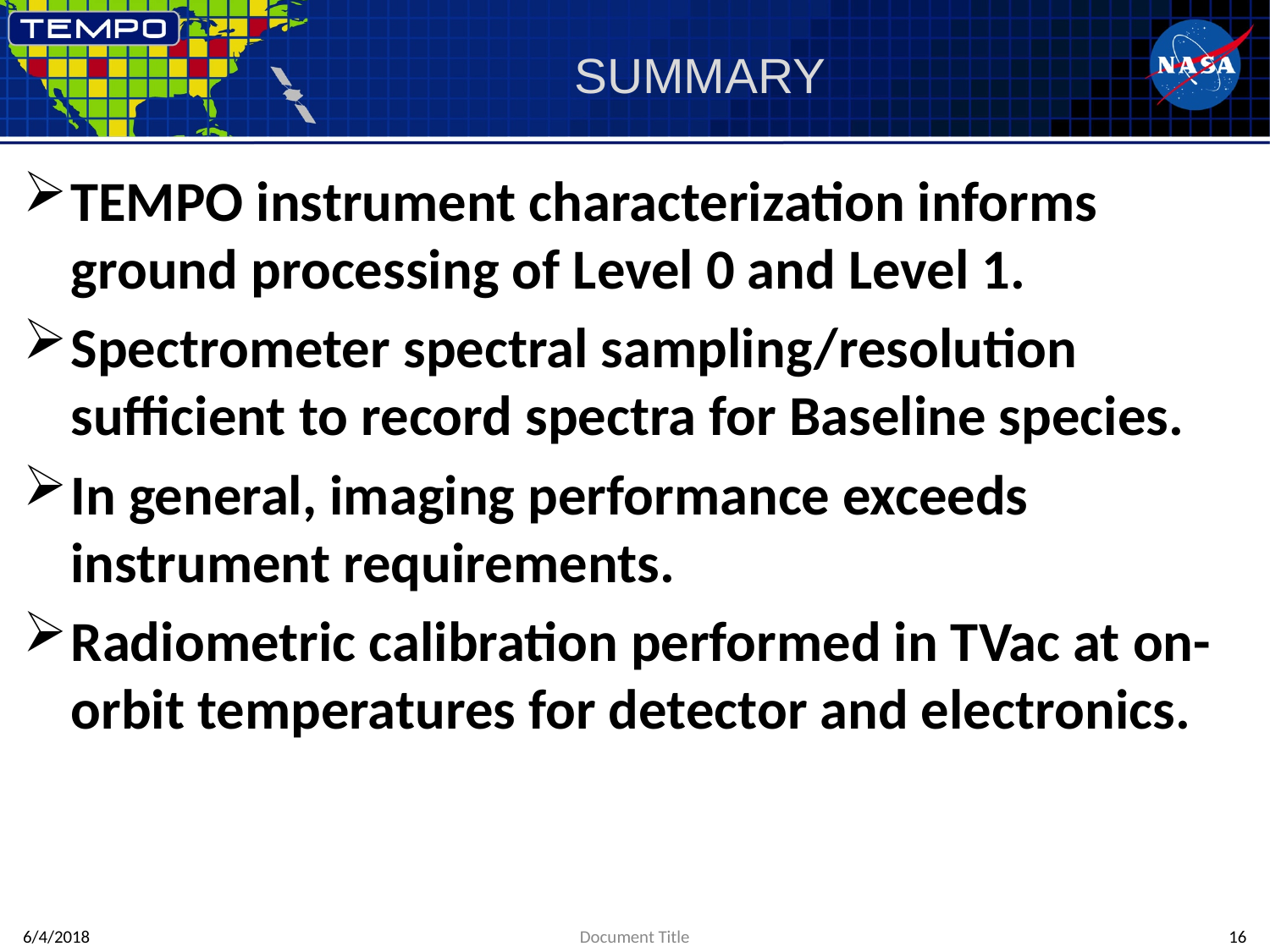

# SUMMARY
TEMPO instrument characterization informs ground processing of Level 0 and Level 1.
Spectrometer spectral sampling/resolution sufficient to record spectra for Baseline species.
In general, imaging performance exceeds instrument requirements.
Radiometric calibration performed in TVac at on-orbit temperatures for detector and electronics.